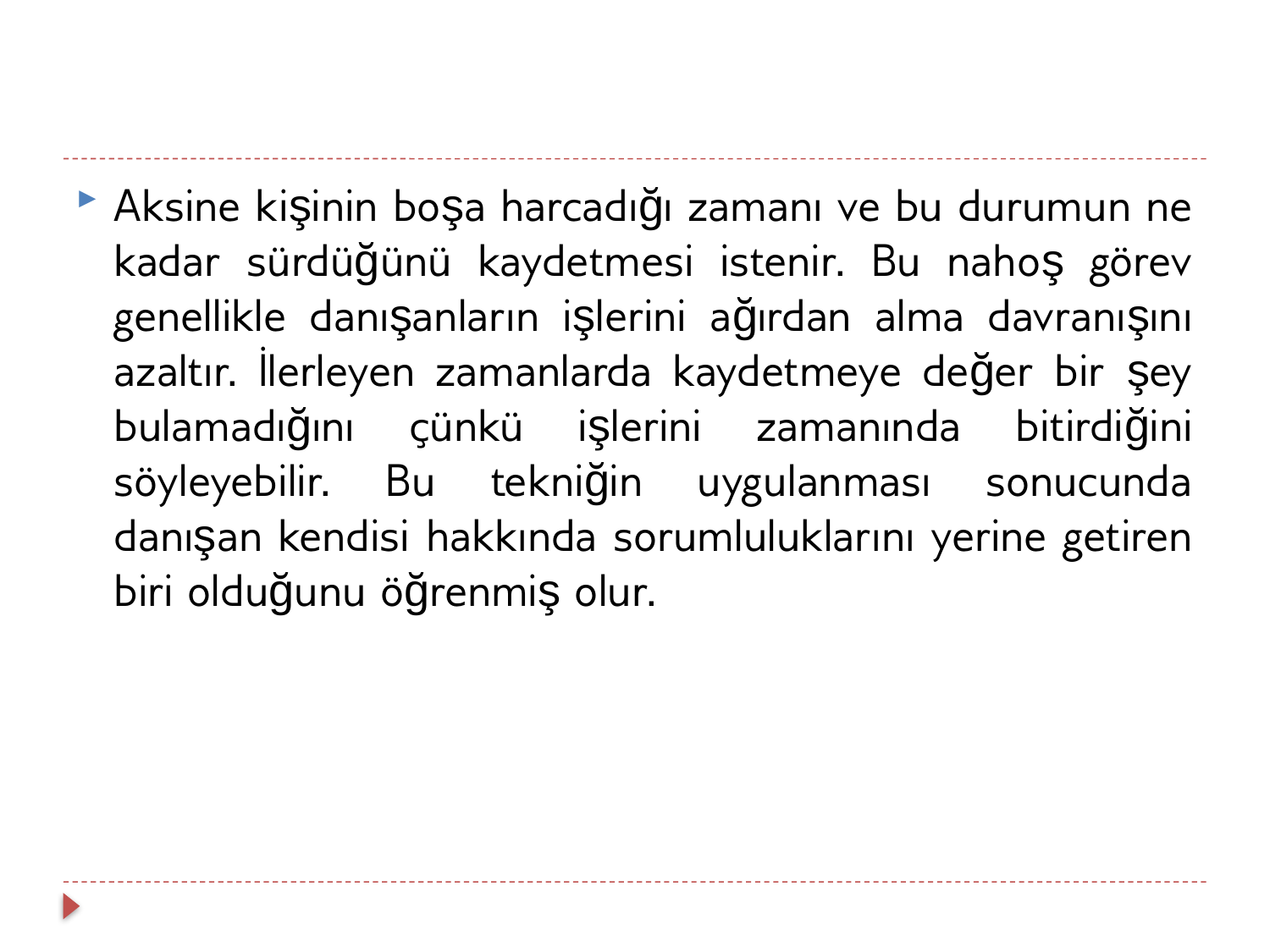

#
Aksine kişinin boşa harcadığı zamanı ve bu durumun ne kadar sürdüğünü kaydetmesi istenir. Bu nahoş görev genellikle danışanların işlerini ağırdan alma davranışını azaltır. İlerleyen zamanlarda kaydetmeye değer bir şey bulamadığını çünkü işlerini zamanında bitirdiğini söyleyebilir. Bu tekniğin uygulanması sonucunda danışan kendisi hakkında sorumluluklarını yerine getiren biri olduğunu öğrenmiş olur.